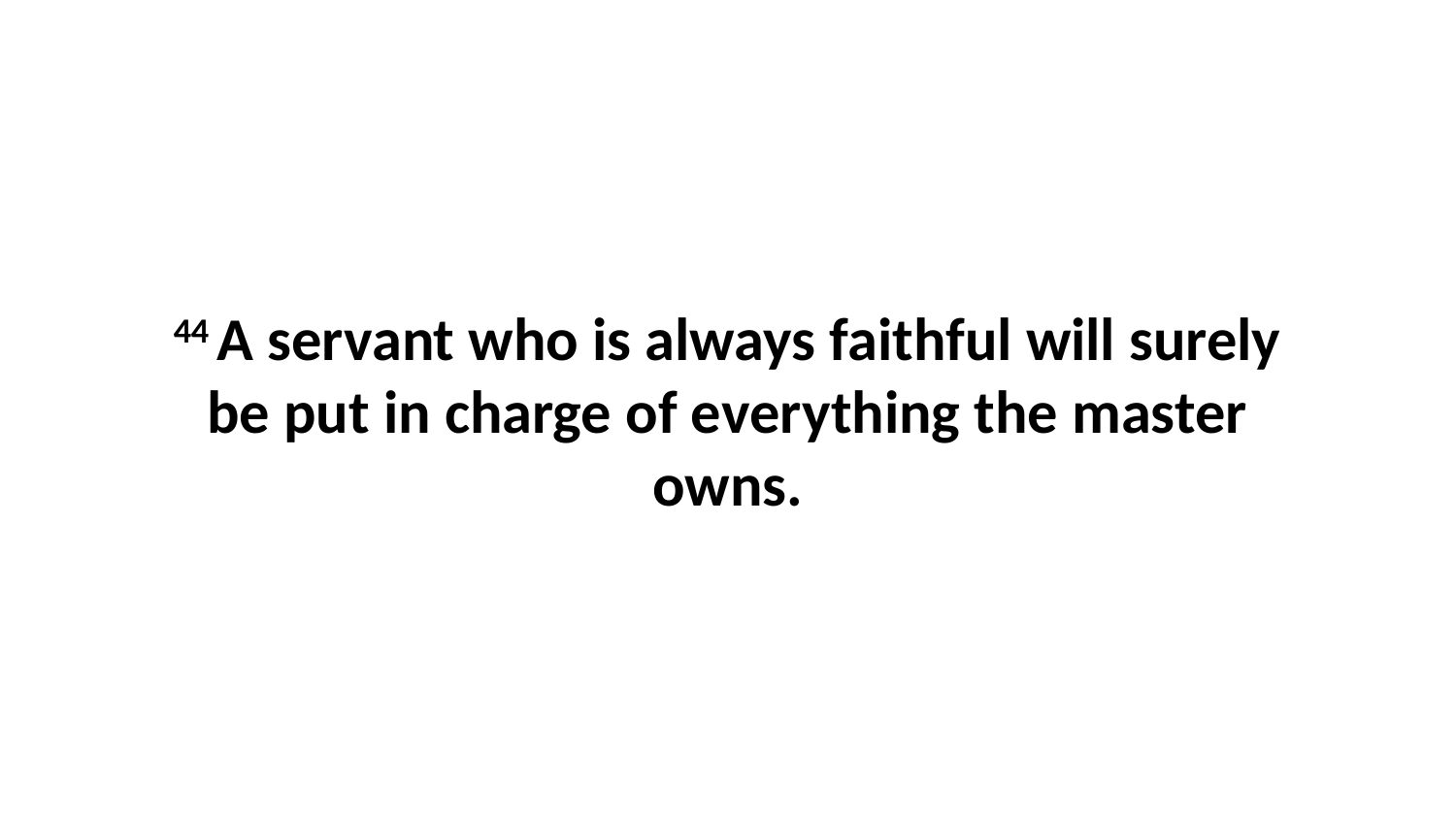

44 A servant who is always faithful will surely be put in charge of everything the master owns.